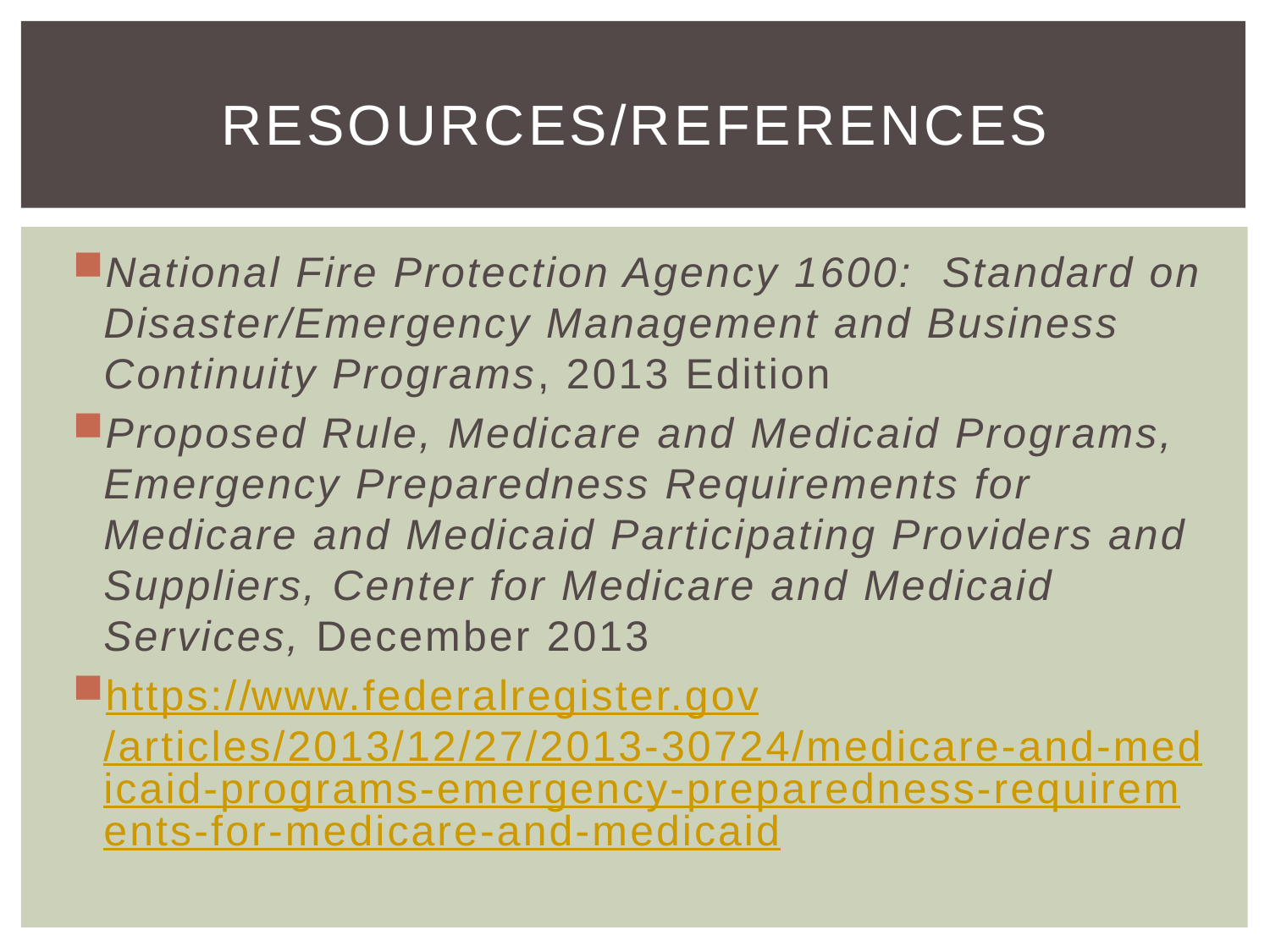

# RESOURCES/REFERENCES
National Fire Protection Agency 1600:  Standard on Disaster/Emergency Management and Business Continuity Programs, 2013 Edition
Proposed Rule, Medicare and Medicaid Programs, Emergency Preparedness Requirements for Medicare and Medicaid Participating Providers and Suppliers, Center for Medicare and Medicaid Services, December 2013
https://www.federalregister.gov/articles/2013/12/27/2013-30724/medicare-and-medicaid-programs-emergency-preparedness-requirements-for-medicare-and-medicaid